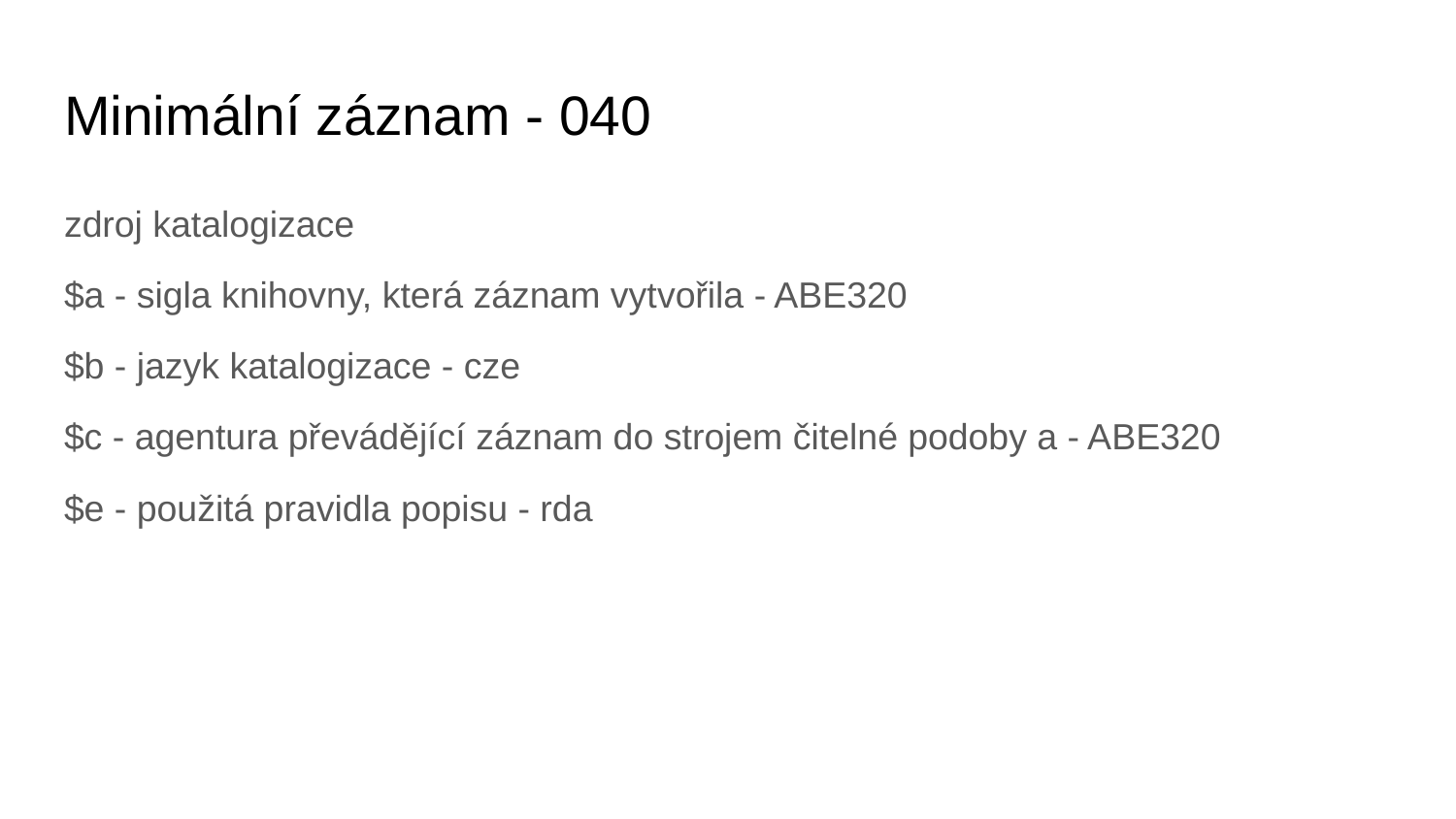

# Minimální záznam - 040
zdroj katalogizace
$a - sigla knihovny, která záznam vytvořila - ABE320
$b - jazyk katalogizace - cze
$c - agentura převádějící záznam do strojem čitelné podoby a - ABE320
$e - použitá pravidla popisu - rda